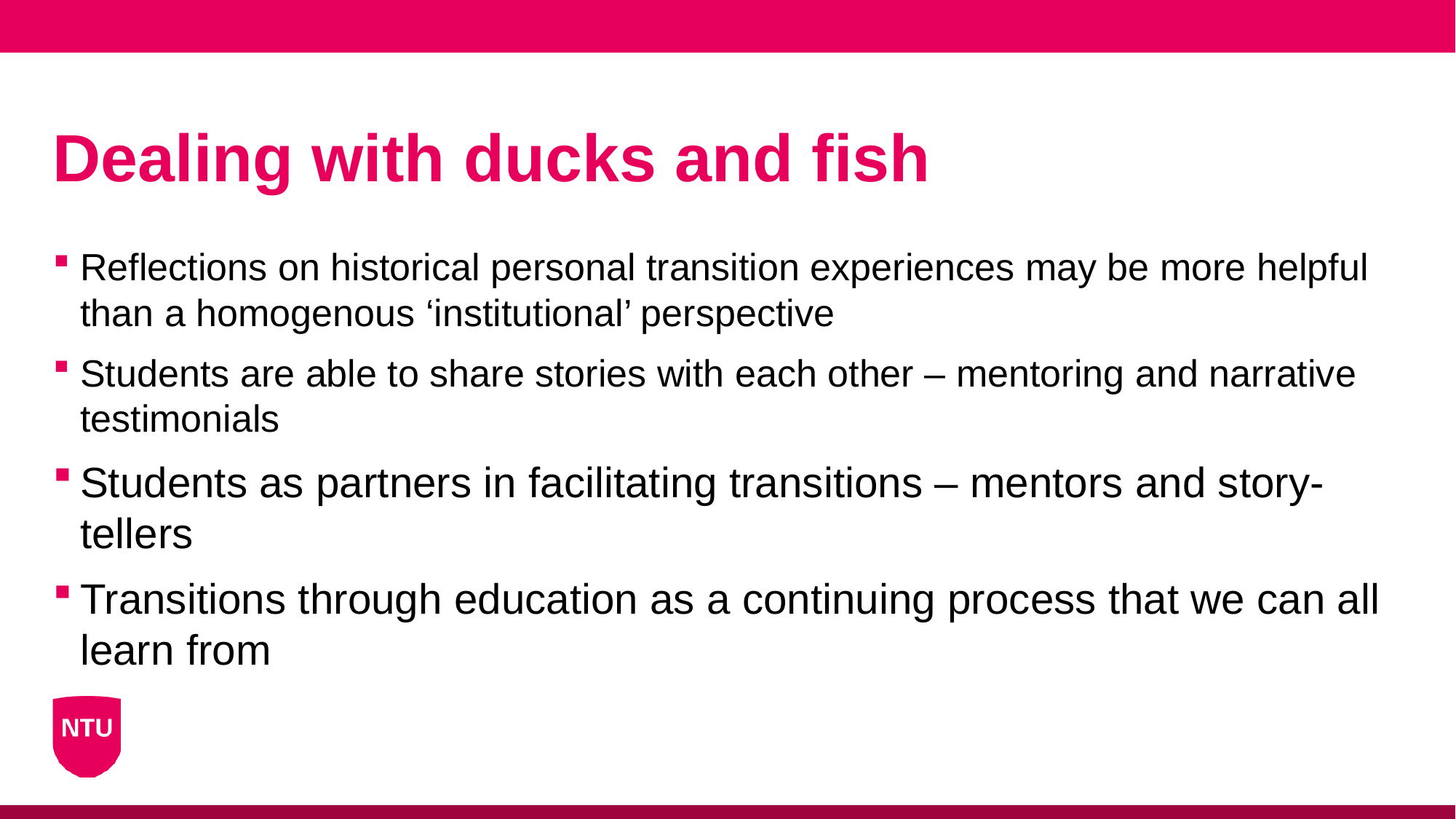

# Dealing with ducks and fish
Reflections on historical personal transition experiences may be more helpful than a homogenous ‘institutional’ perspective
Students are able to share stories with each other – mentoring and narrative testimonials
Students as partners in facilitating transitions – mentors and story-tellers
Transitions through education as a continuing process that we can all learn from